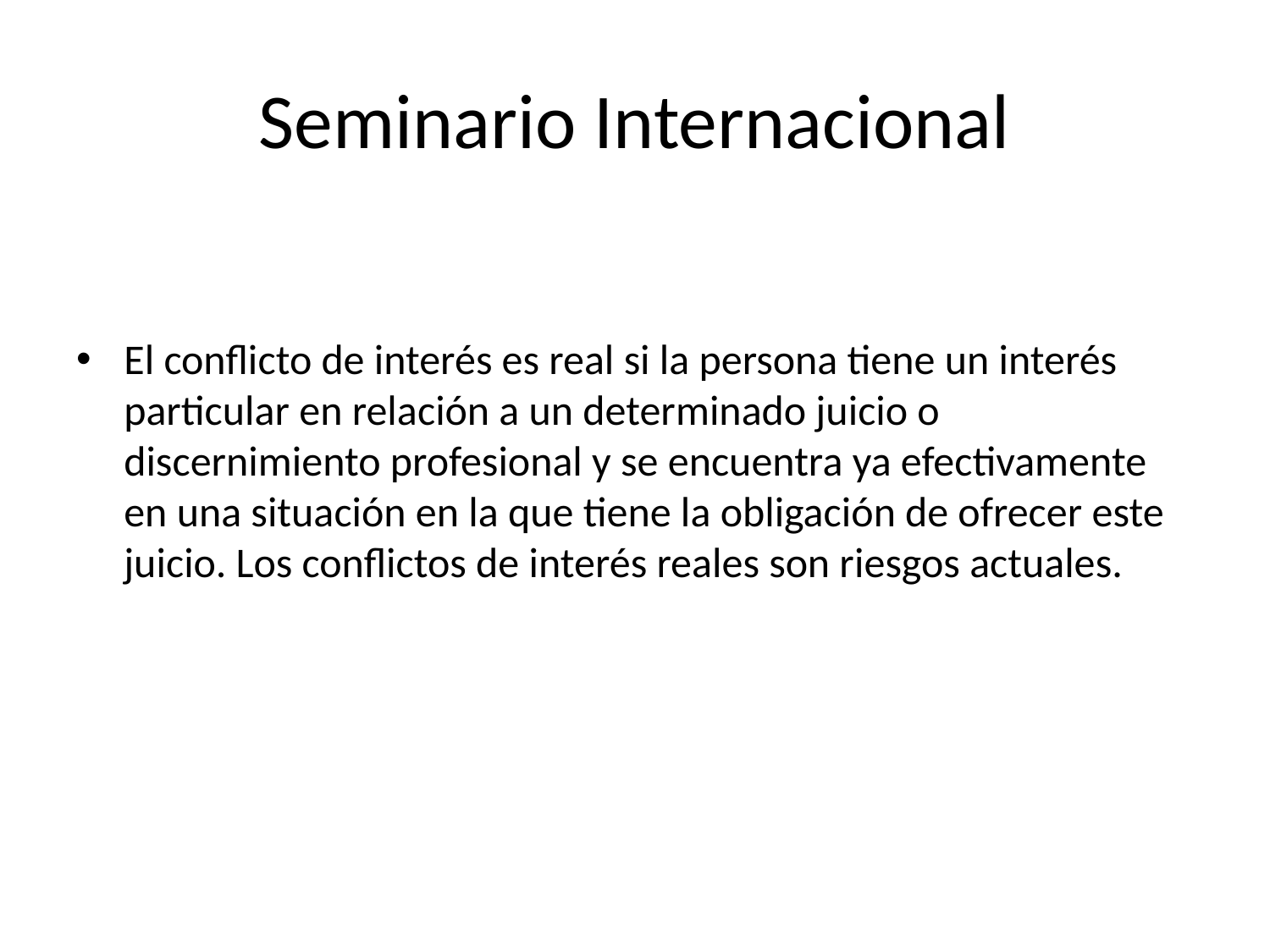

# Seminario Internacional
El conflicto de interés es real si la persona tiene un interés particular en relación a un determinado juicio o discernimiento profesional y se encuentra ya efectivamente en una situación en la que tiene la obligación de ofrecer este juicio. Los conflictos de interés reales son riesgos actuales.